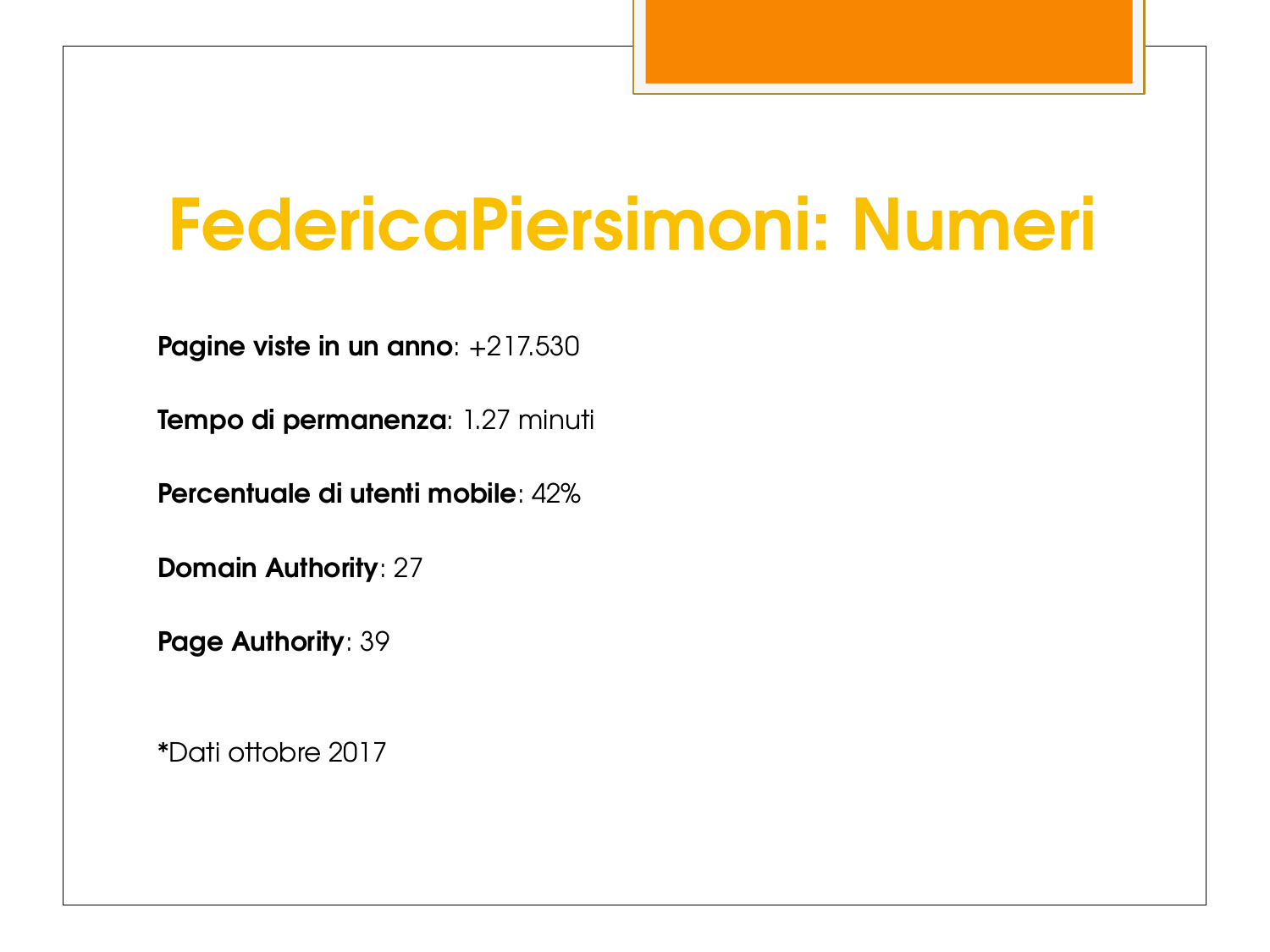

# FedericaPiersimoni: Numeri
Pagine viste in un anno: +217.530

Tempo di permanenza: 1.27 minuti

Percentuale di utenti mobile: 42%

Domain Authority: 27

Page Authority: 39

*Dati ottobre 2017